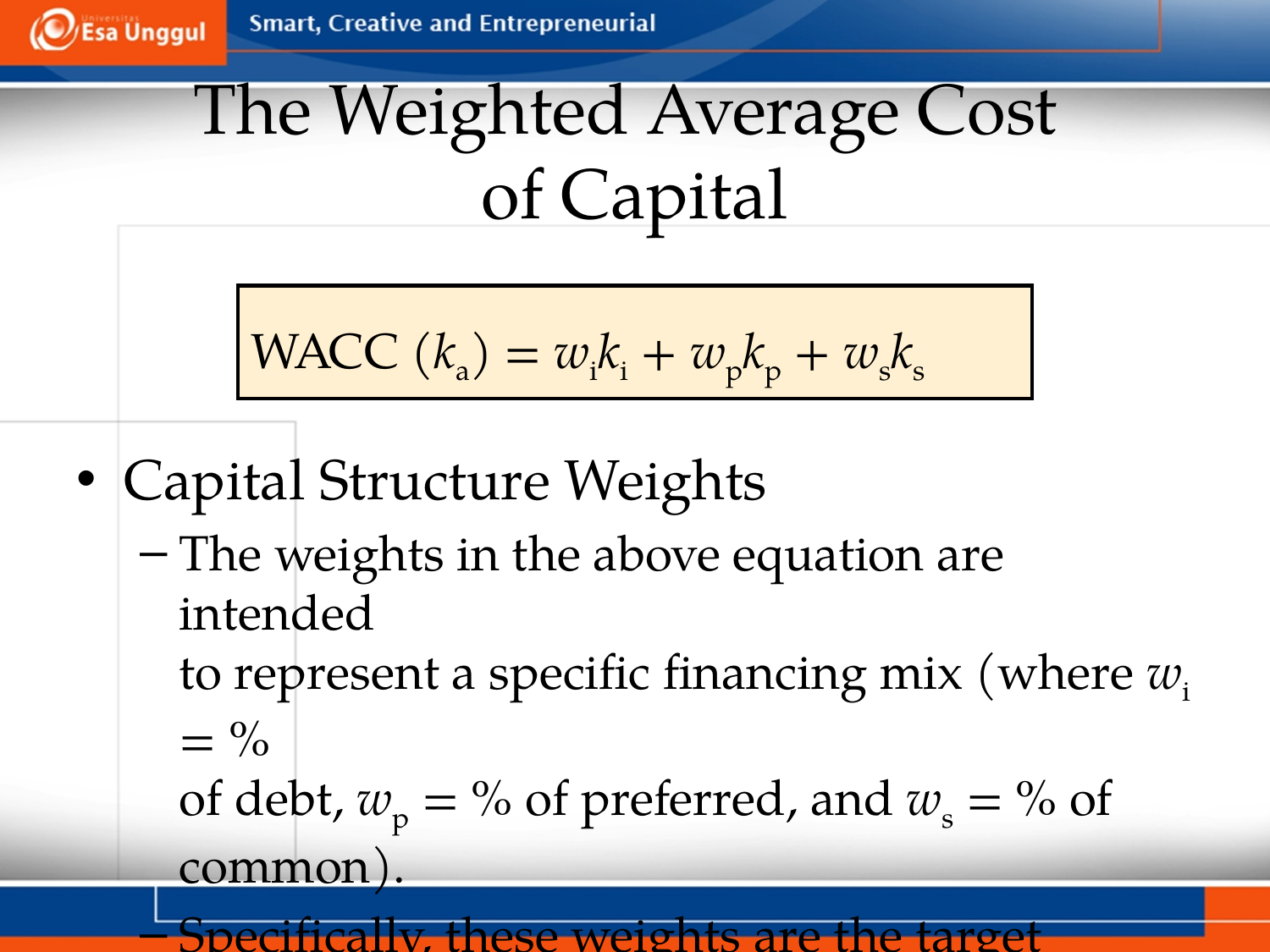

# The Weighted Average Cost of Capital
WACC (ka) = wiki + wpkp + wsks
Capital Structure Weights
The weights in the above equation are intended
to represent a specific financing mix (where wi = %
of debt, wp = % of preferred, and ws = % of common).
Specifically, these weights are the target percentages of debt and equity that will minimize the firm’s overall cost of raising funds.